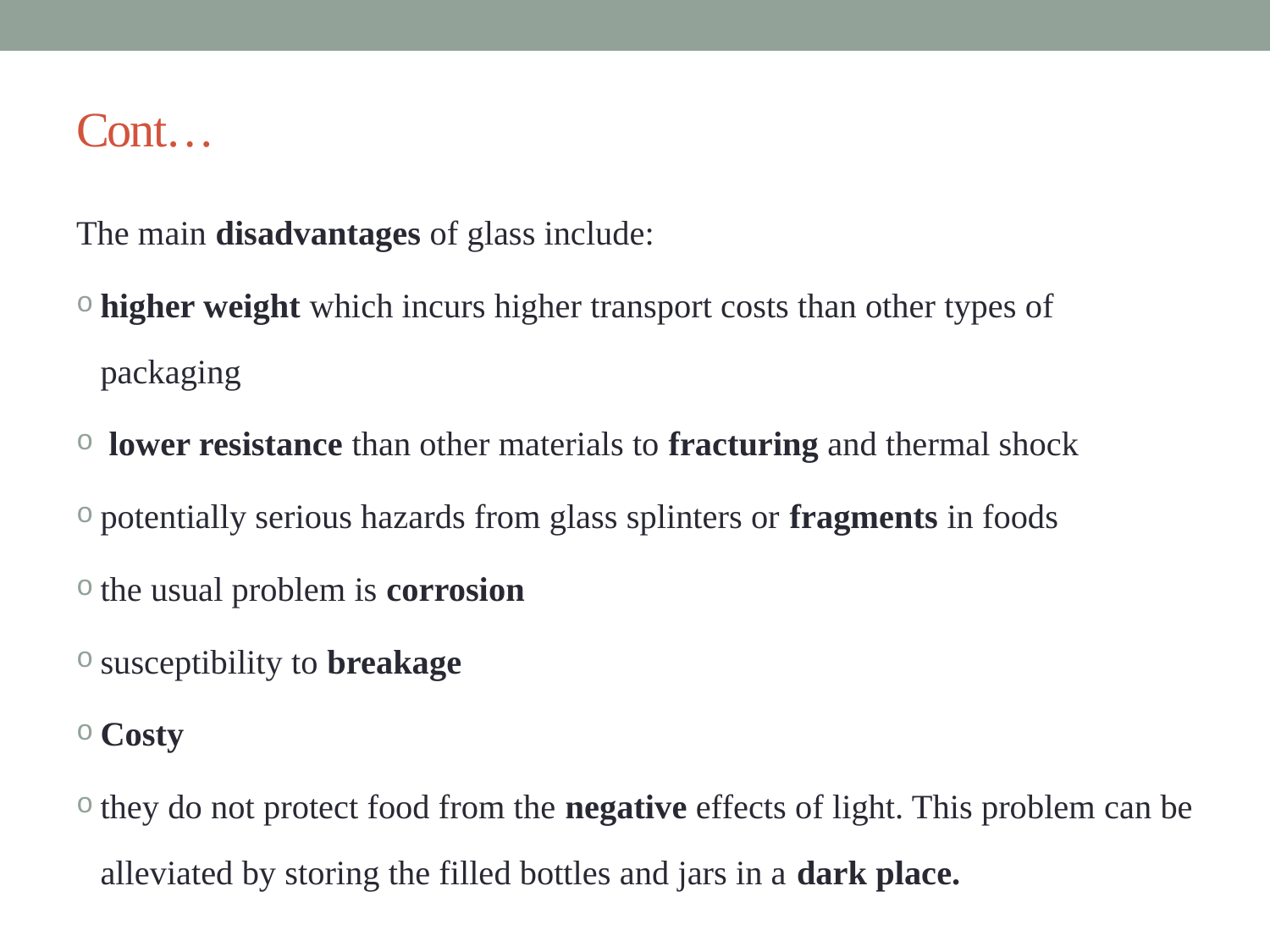

# Cont…
The main disadvantages of glass include:
higher weight which incurs higher transport costs than other types of packaging
 lower resistance than other materials to fracturing and thermal shock
potentially serious hazards from glass splinters or fragments in foods
the usual problem is corrosion
susceptibility to breakage
Costy
they do not protect food from the negative effects of light. This problem can be alleviated by storing the filled bottles and jars in a dark place.